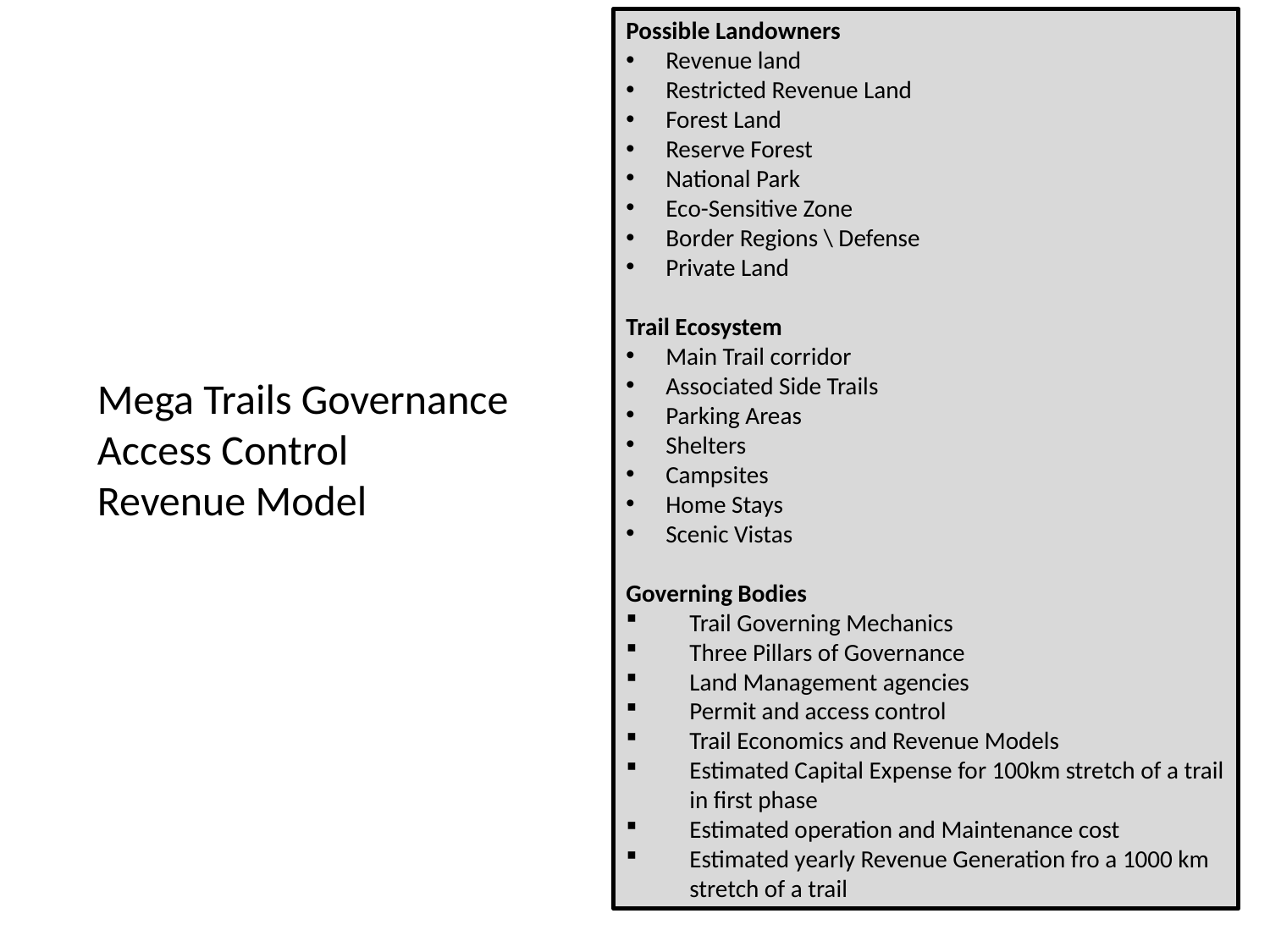

Possible Landowners
Revenue land
Restricted Revenue Land
Forest Land
Reserve Forest
National Park
Eco-Sensitive Zone
Border Regions \ Defense
Private Land

Trail Ecosystem
Main Trail corridor
Associated Side Trails
Parking Areas
Shelters
Campsites
Home Stays
Scenic Vistas

Governing Bodies
Trail Governing Mechanics
Three Pillars of Governance
Land Management agencies
Permit and access control
Trail Economics and Revenue Models
Estimated Capital Expense for 100km stretch of a trail in first phase
Estimated operation and Maintenance cost
Estimated yearly Revenue Generation fro a 1000 km stretch of a trail
Mega Trails Governance
Access Control
Revenue Model